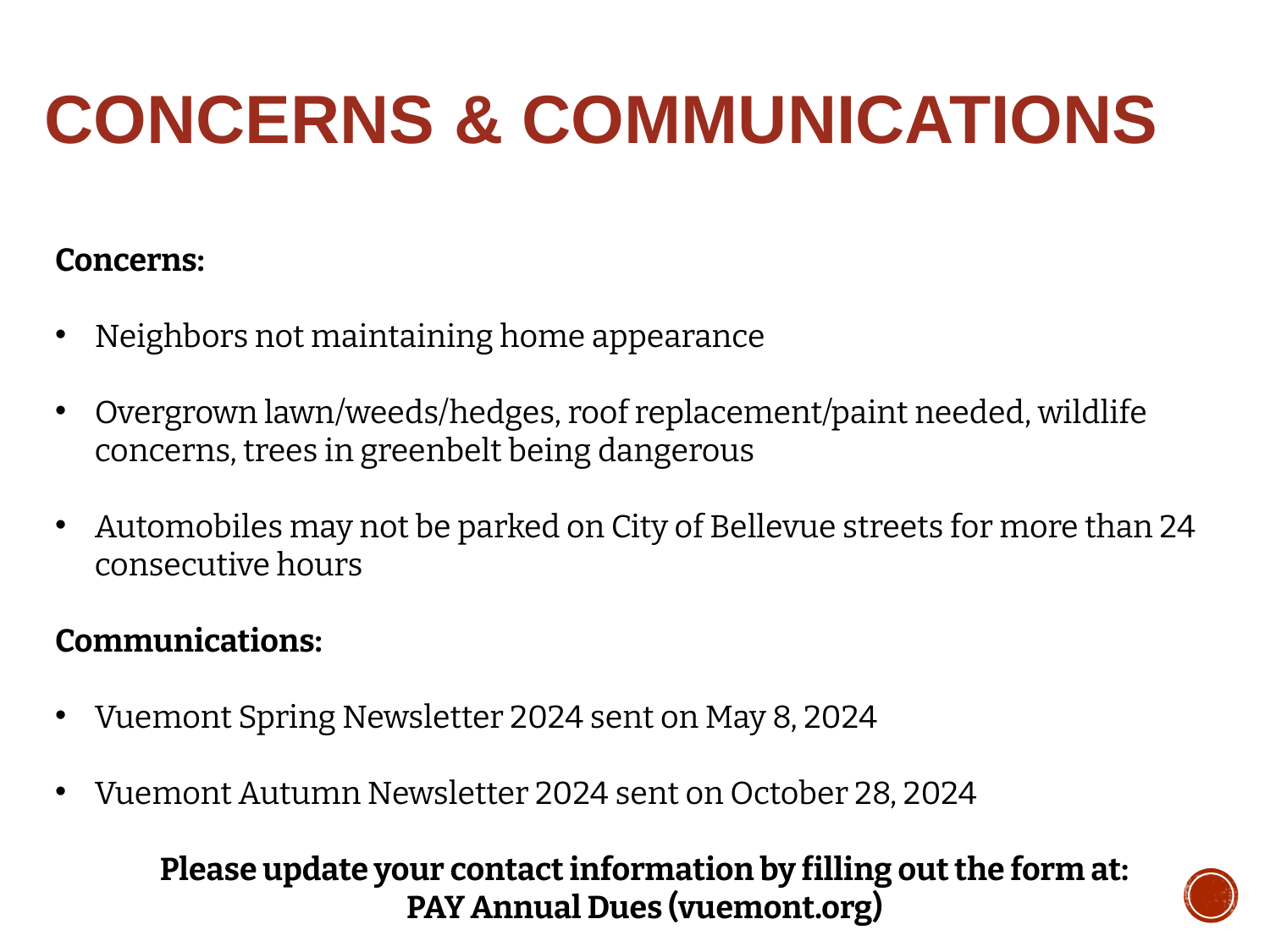

# CONCERNS & COMMUNICATIONS
Concerns:

Neighbors not maintaining home appearance

Overgrown lawn/weeds/hedges, roof replacement/paint needed, wildlife concerns, trees in greenbelt being dangerous

Automobiles may not be parked on City of Bellevue streets for more than 24 consecutive hours

Communications:

Vuemont Spring Newsletter 2024 sent on May 8, 2024

Vuemont Autumn Newsletter 2024 sent on October 28, 2024

Please update your contact information by filling out the form at:
PAY Annual Dues (vuemont.org)